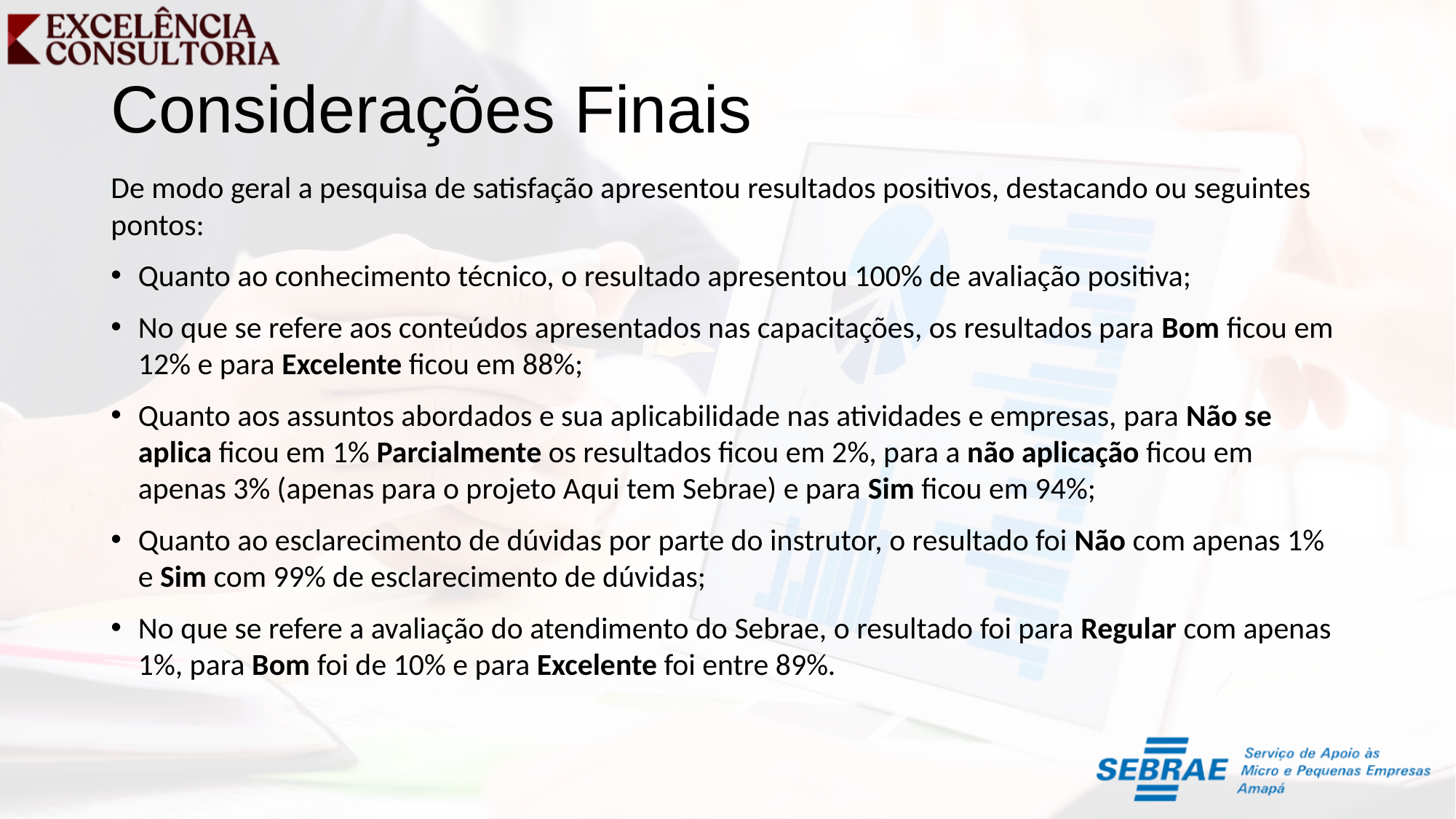

# Considerações Finais
De modo geral a pesquisa de satisfação apresentou resultados positivos, destacando ou seguintes pontos:
Quanto ao conhecimento técnico, o resultado apresentou 100% de avaliação positiva;
No que se refere aos conteúdos apresentados nas capacitações, os resultados para Bom ficou em 12% e para Excelente ficou em 88%;
Quanto aos assuntos abordados e sua aplicabilidade nas atividades e empresas, para Não se aplica ficou em 1% Parcialmente os resultados ficou em 2%, para a não aplicação ficou em apenas 3% (apenas para o projeto Aqui tem Sebrae) e para Sim ficou em 94%;
Quanto ao esclarecimento de dúvidas por parte do instrutor, o resultado foi Não com apenas 1% e Sim com 99% de esclarecimento de dúvidas;
No que se refere a avaliação do atendimento do Sebrae, o resultado foi para Regular com apenas 1%, para Bom foi de 10% e para Excelente foi entre 89%.